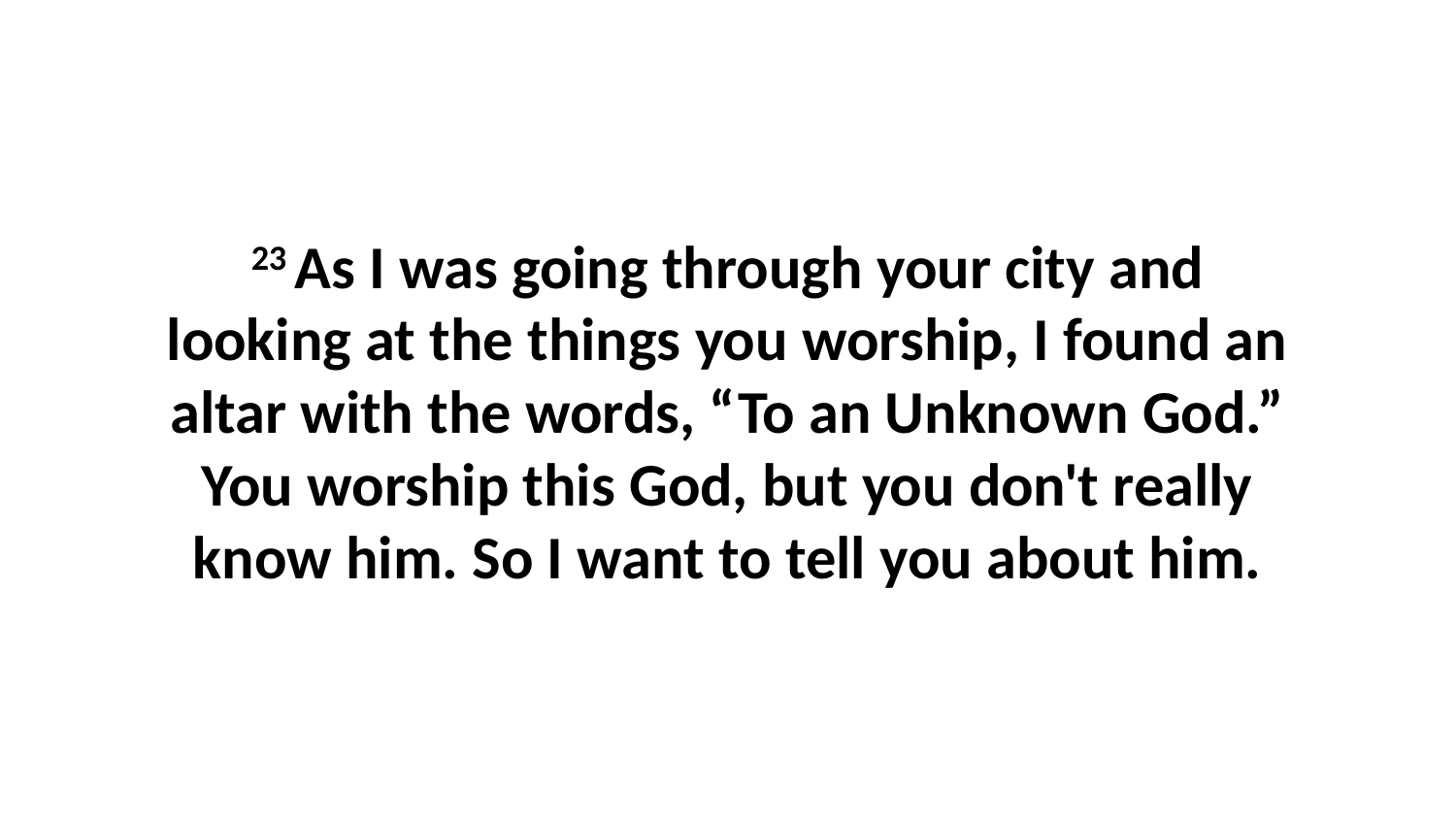

23 As I was going through your city and looking at the things you worship, I found an altar with the words, “To an Unknown God.” You worship this God, but you don't really know him. So I want to tell you about him.